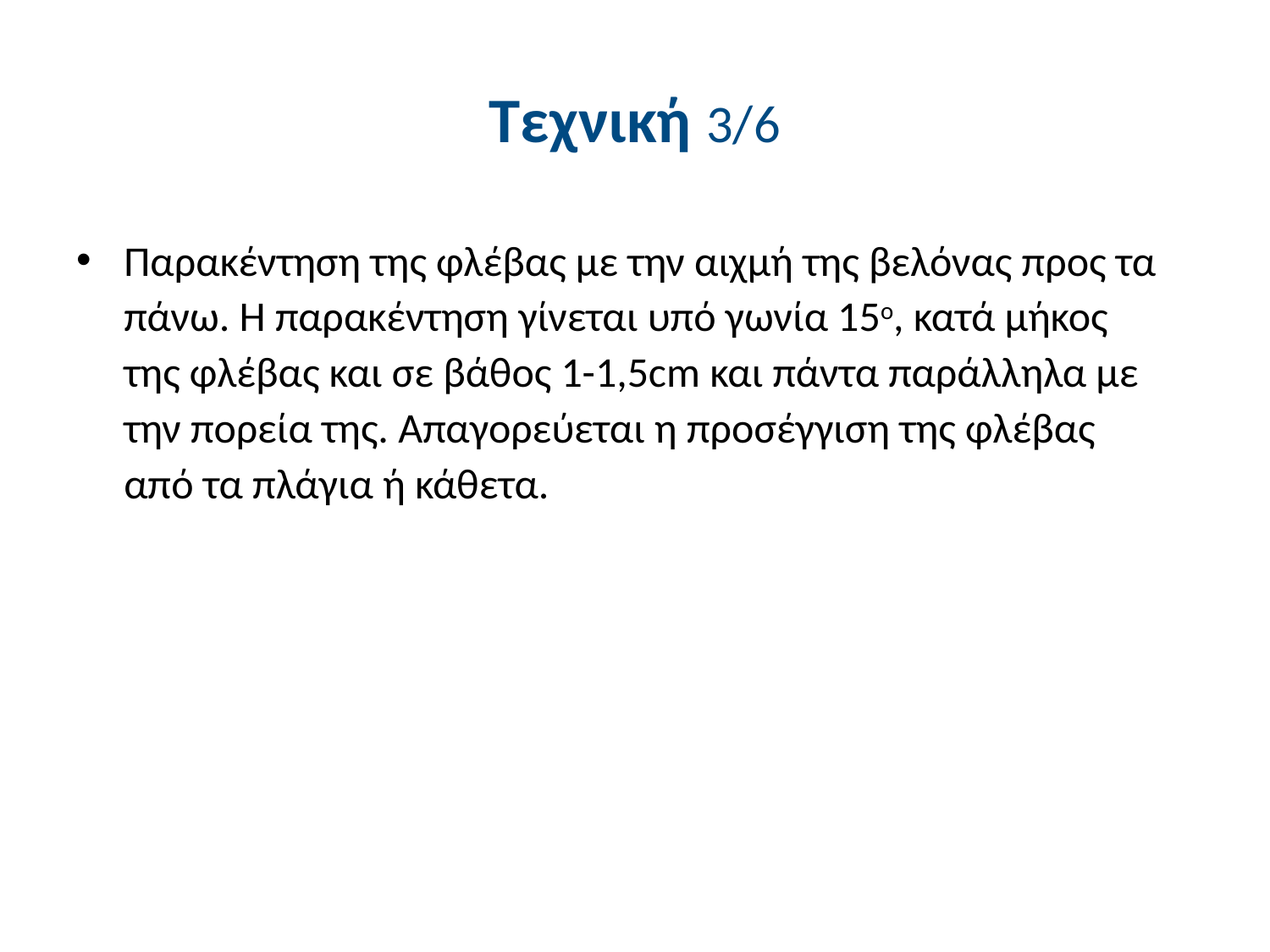

# Τεχνική 3/6
Παρακέντηση της φλέβας με την αιχμή της βελόνας προς τα πάνω. Η παρακέντηση γίνεται υπό γωνία 15ο, κατά μήκος της φλέβας και σε βάθος 1-1,5cm και πάντα παράλληλα με την πορεία της. Απαγορεύεται η προσέγγιση της φλέβας από τα πλάγια ή κάθετα.